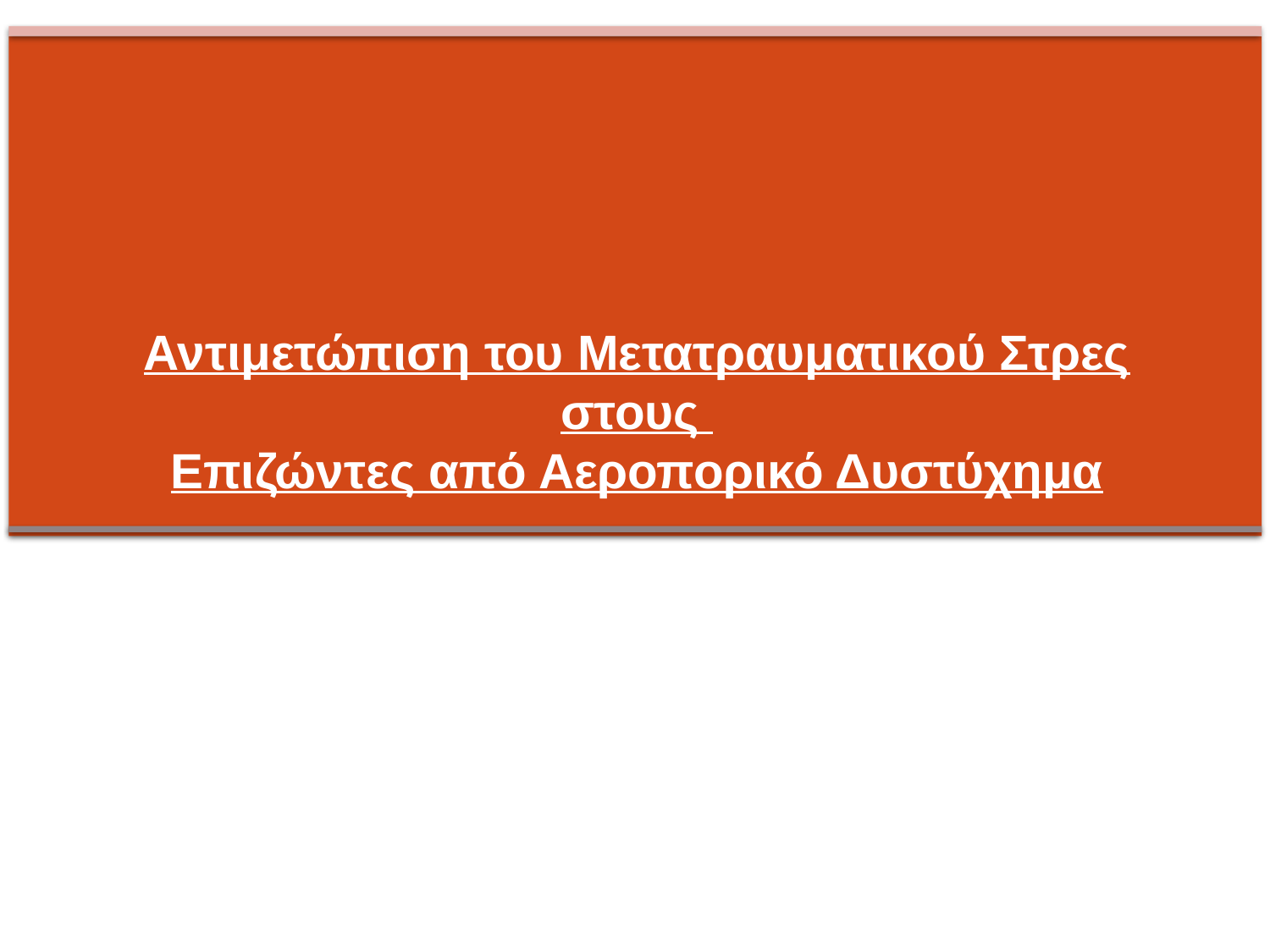

# Αντιμετώπιση του Μετατραυματικού Στρες στους Επιζώντες από Αεροπορικό Δυστύχημα